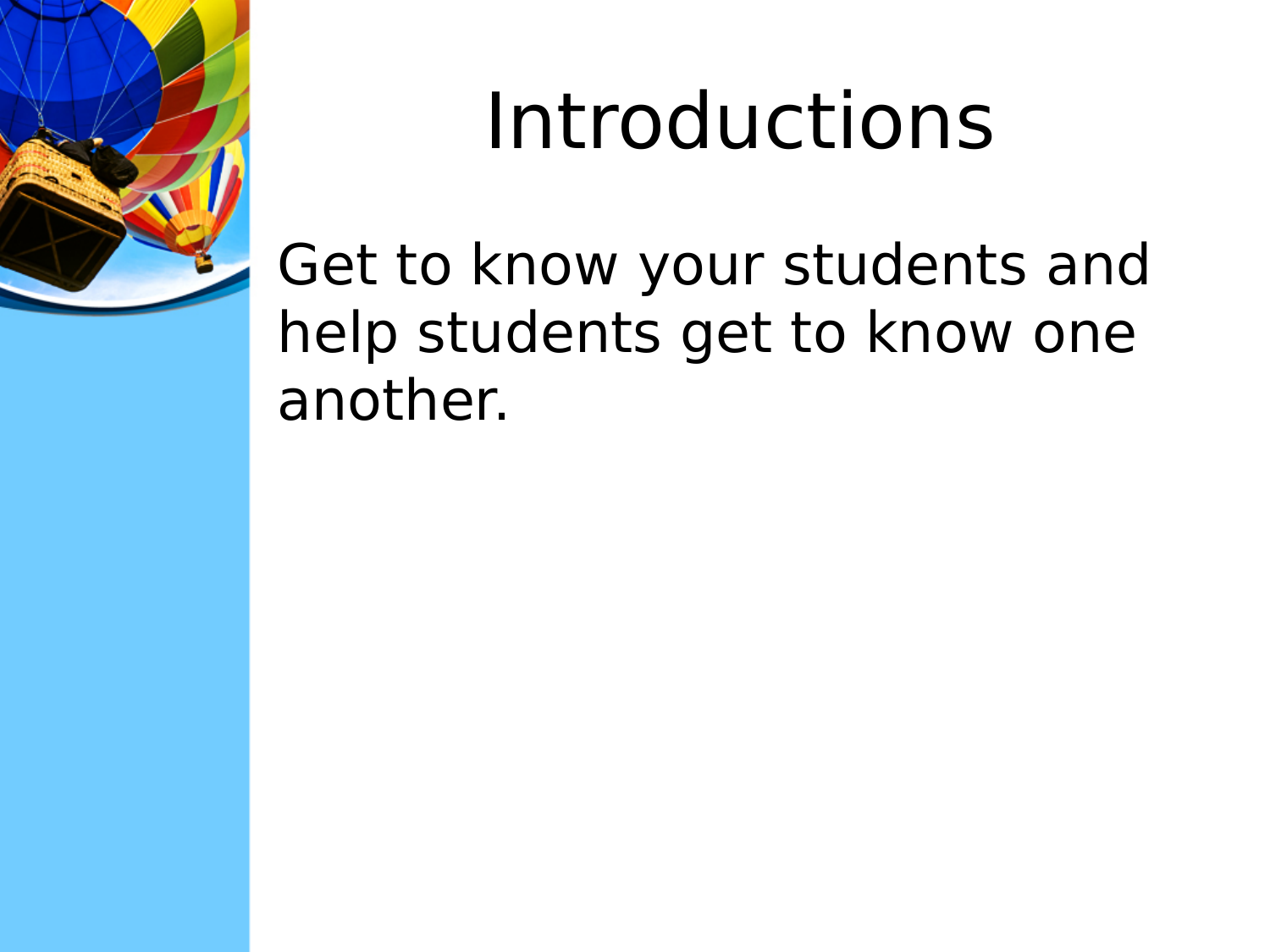

# Introductions
Get to know your students and help students get to know one another.